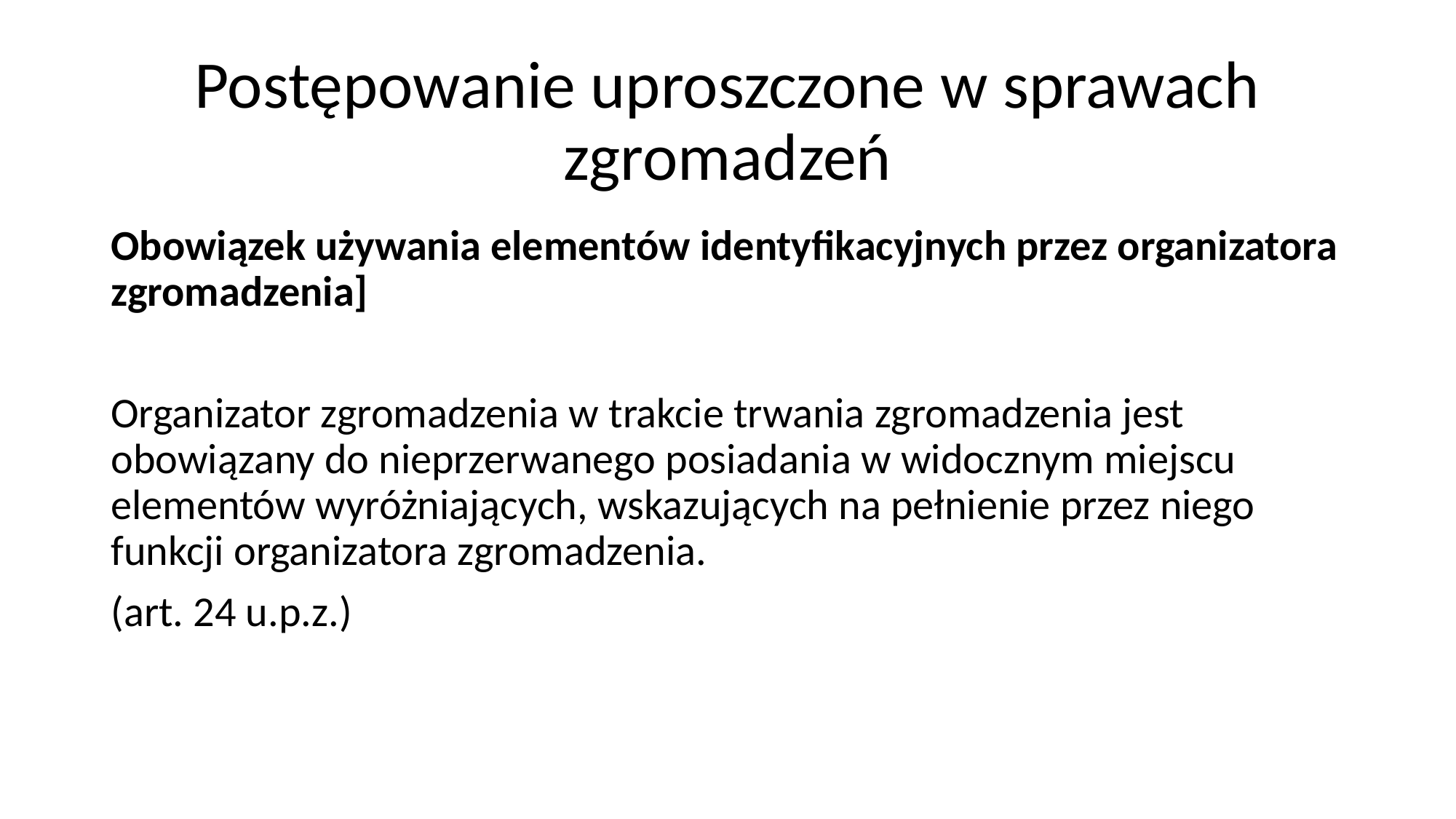

# Postępowanie uproszczone w sprawach zgromadzeń
Obowiązek używania elementów identyfikacyjnych przez organizatora zgromadzenia]

Organizator zgromadzenia w trakcie trwania zgromadzenia jest obowiązany do nieprzerwanego posiadania w widocznym miejscu elementów wyróżniających, wskazujących na pełnienie przez niego funkcji organizatora zgromadzenia.
(art. 24 u.p.z.)